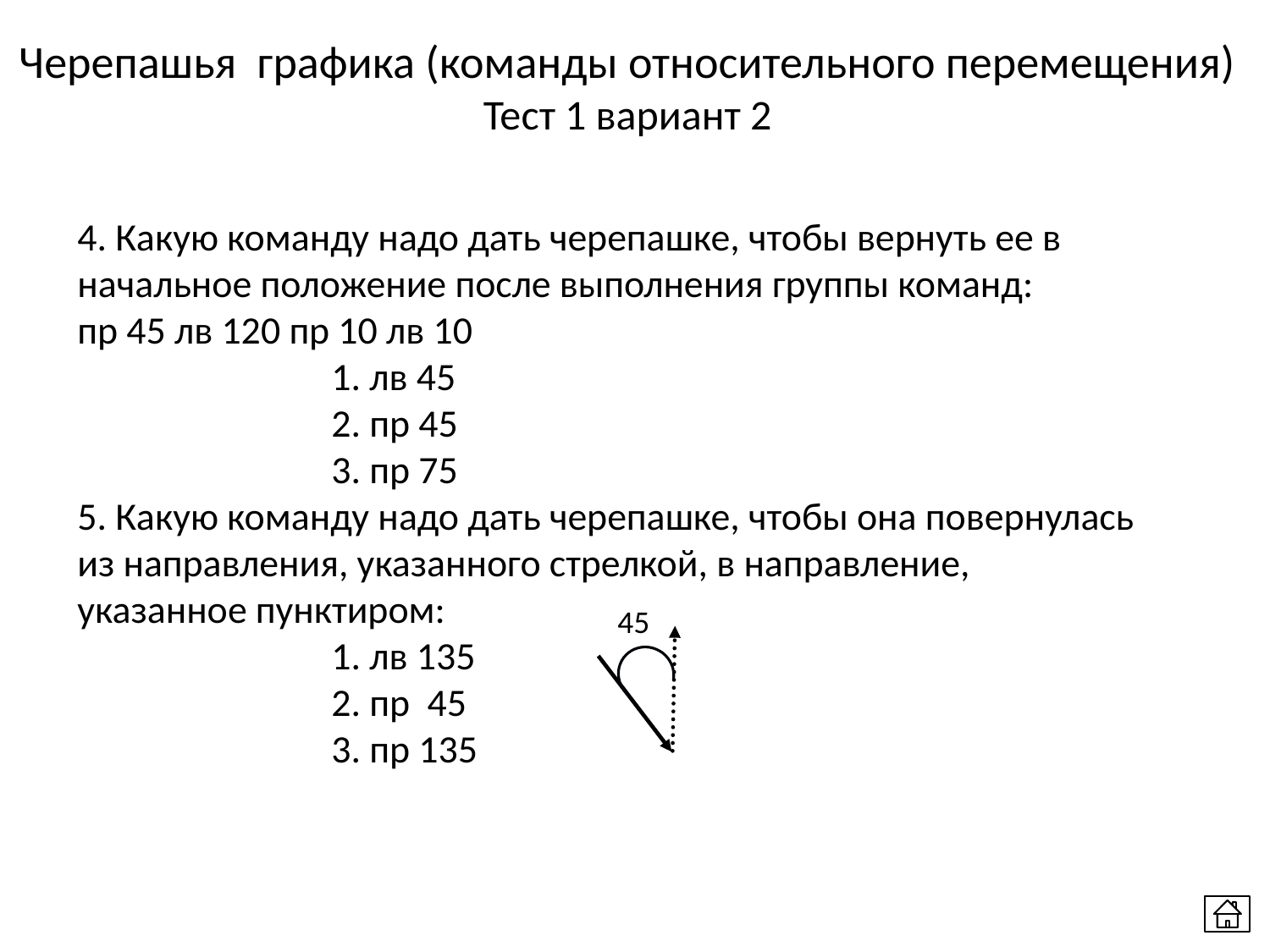

Черепашья  графика (команды относительного перемещения)
Тест 1 вариант 2
4. Какую команду надо дать черепашке, чтобы вернуть ее в начальное положение после выполнения группы команд:
пр 45 лв 120 пр 10 лв 10
		1. лв 45
		2. пр 45
		3. пр 75
5. Какую команду надо дать черепашке, чтобы она повернулась из направления, указанного стрелкой, в направление, указанное пунктиром:
		1. лв 135
		2. пр  45
		3. пр 135

45